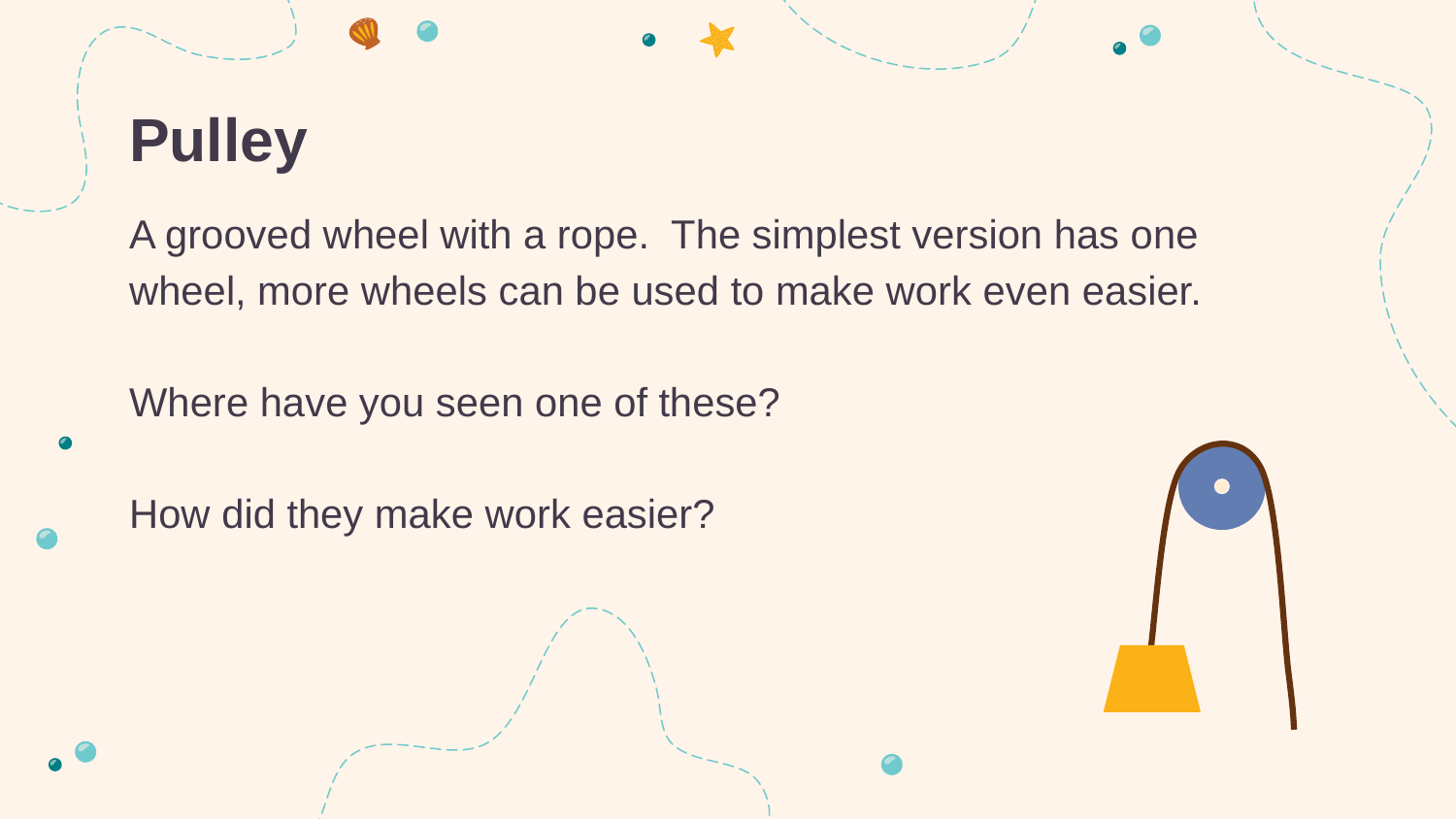

# Pulley
A grooved wheel with a rope.  The simplest version has one wheel, more wheels can be used to make work even easier.

Where have you seen one of these?

How did they make work easier?